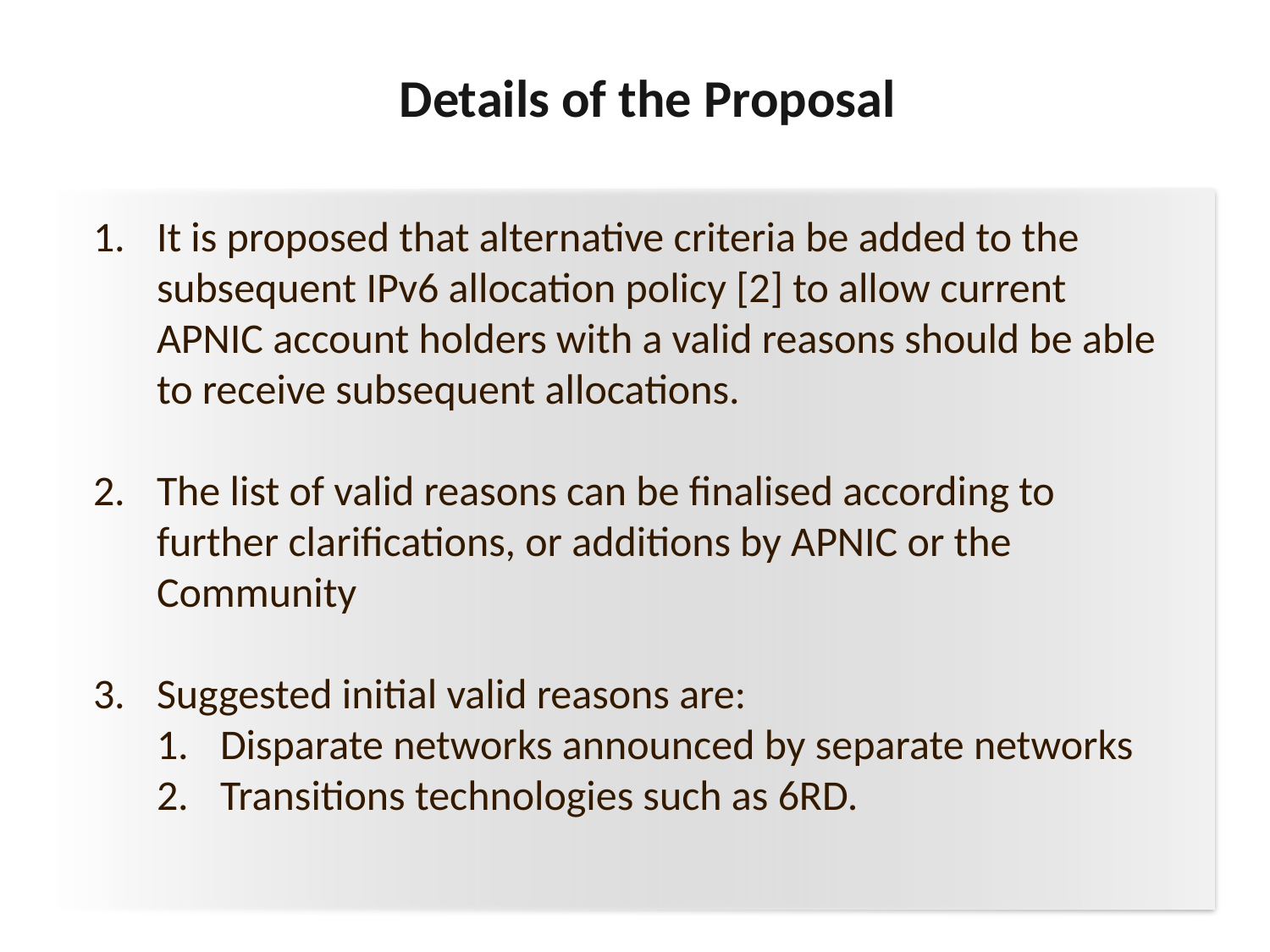

Details of the Proposal

It is proposed that alternative criteria be added to the subsequent IPv6 allocation policy [2] to allow current APNIC account holders with a valid reasons should be able to receive subsequent allocations.

The list of valid reasons can be finalised according to further clarifications, or additions by APNIC or the Community

Suggested initial valid reasons are:
Disparate networks announced by separate networks
Transitions technologies such as 6RD.